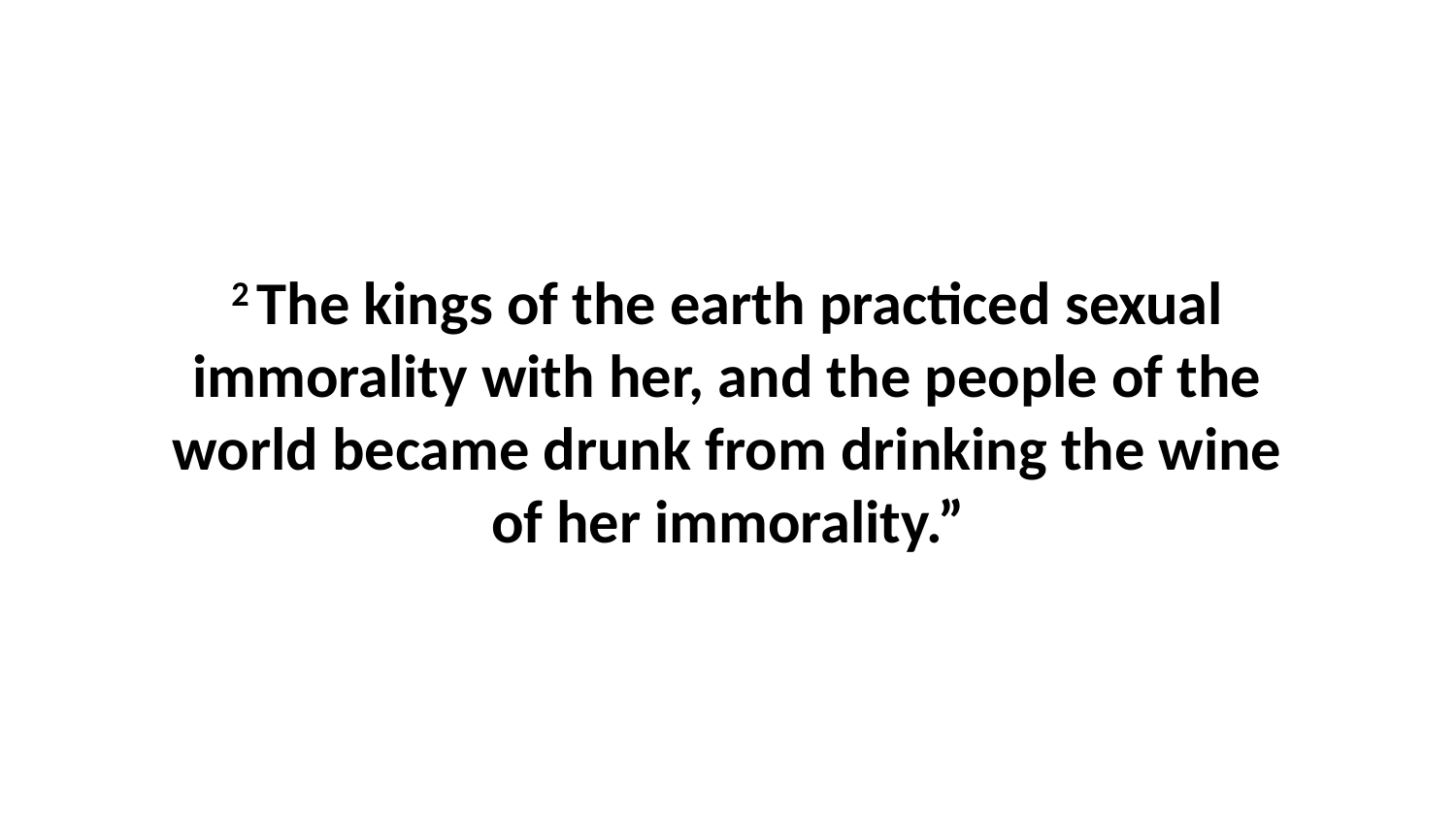

2 The kings of the earth practiced sexual immorality with her, and the people of the world became drunk from drinking the wine of her immorality.”